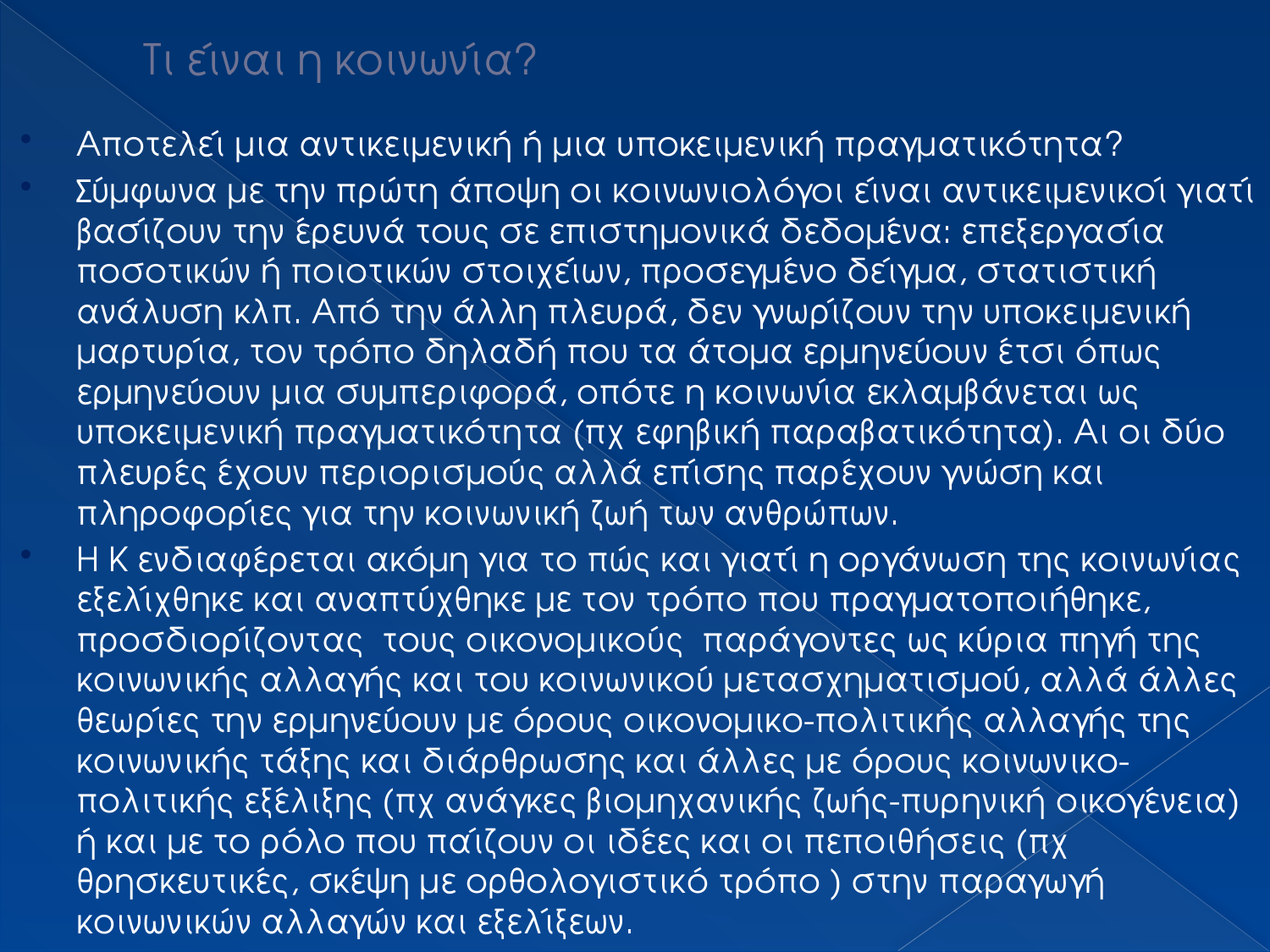

# Τι είναι η κοινωνία?
Αποτελεί μια αντικειμενική ή μια υποκειμενική πραγματικότητα?
Σύμφωνα με την πρώτη άποψη οι κοινωνιολόγοι είναι αντικειμενικοί γιατί βασίζουν την έρευνά τους σε επιστημονικά δεδομένα: επεξεργασία ποσοτικών ή ποιοτικών στοιχείων, προσεγμένο δείγμα, στατιστική ανάλυση κλπ. Από την άλλη πλευρά, δεν γνωρίζουν την υποκειμενική μαρτυρία, τον τρόπο δηλαδή που τα άτομα ερμηνεύουν έτσι όπως ερμηνεύουν μια συμπεριφορά, οπότε η κοινωνία εκλαμβάνεται ως υποκειμενική πραγματικότητα (πχ εφηβική παραβατικότητα). Αι οι δύο πλευρές έχουν περιορισμούς αλλά επίσης παρέχουν γνώση και πληροφορίες για την κοινωνική ζωή των ανθρώπων.
Η Κ ενδιαφέρεται ακόμη για το πώς και γιατί η οργάνωση της κοινωνίας εξελίχθηκε και αναπτύχθηκε με τον τρόπο που πραγματοποιήθηκε, προσδιορίζοντας  τους οικονομικούς  παράγοντες ως κύρια πηγή της κοινωνικής αλλαγής και του κοινωνικού μετασχηματισμού, αλλά άλλες θεωρίες την ερμηνεύουν με όρους οικονομικο-πολιτικής αλλαγής της κοινωνικής τάξης και διάρθρωσης και άλλες με όρους κοινωνικο-πολιτικής εξέλιξης (πχ ανάγκες βιομηχανικής ζωής-πυρηνική οικογένεια) ή και με το ρόλο που παίζουν οι ιδέες και οι πεποιθήσεις (πχ θρησκευτικές, σκέψη με ορθολογιστικό τρόπο ) στην παραγωγή κοινωνικών αλλαγών και εξελίξεων.